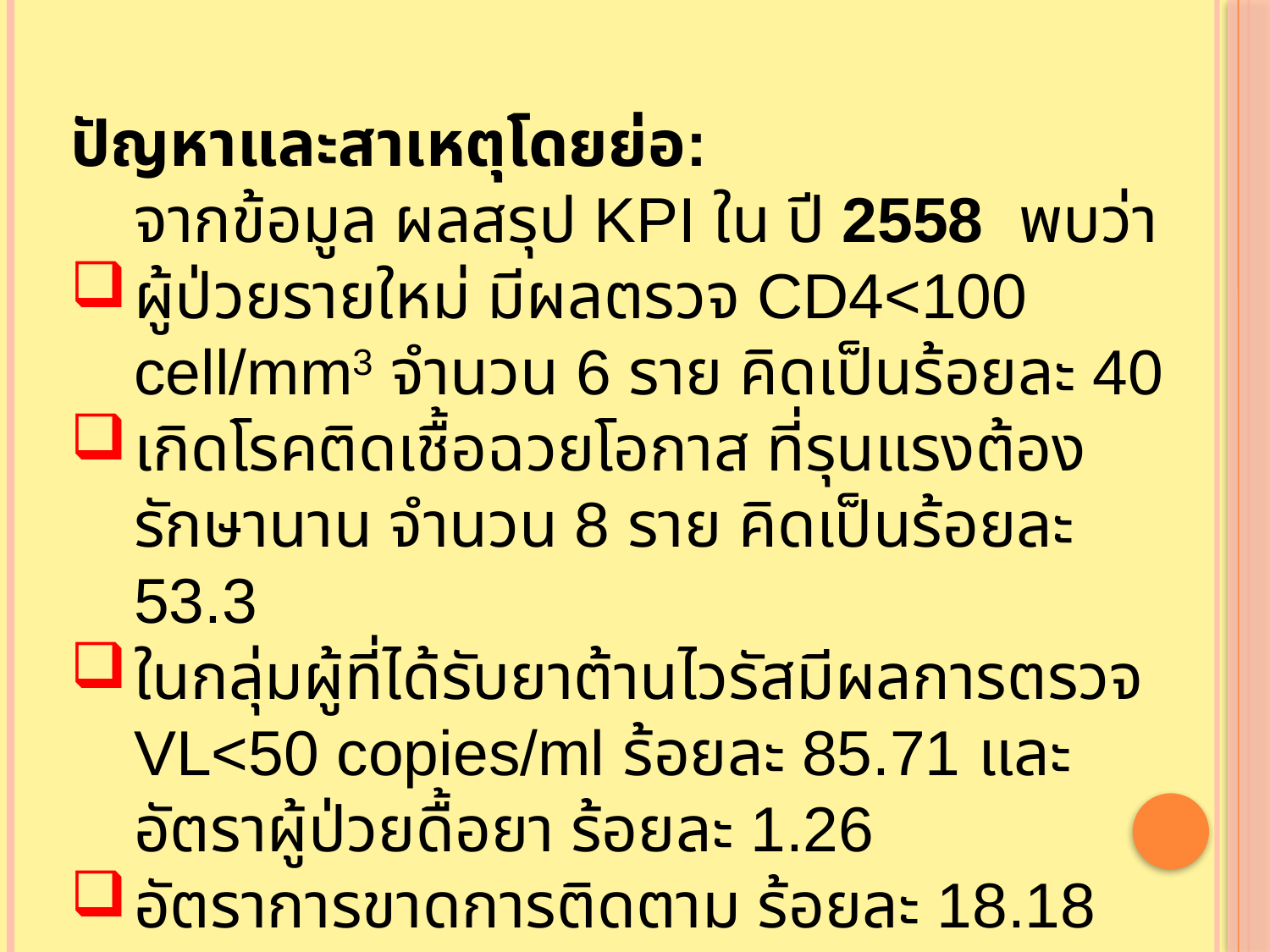

ปัญหาและสาเหตุโดยย่อ:
จากข้อมูล ผลสรุป KPI ใน ปี 2558  พบว่า
ผู้ป่วยรายใหม่ มีผลตรวจ CD4<100 cell/mm3 จำนวน 6 ราย คิดเป็นร้อยละ 40
เกิดโรคติดเชื้อฉวยโอกาส ที่รุนแรงต้องรักษานาน จำนวน 8 ราย คิดเป็นร้อยละ 53.3
ในกลุ่มผู้ที่ได้รับยาต้านไวรัสมีผลการตรวจ VL<50 copies/ml ร้อยละ 85.71 และ อัตราผู้ป่วยดื้อยา ร้อยละ 1.26
อัตราการขาดการติดตาม ร้อยละ 18.18